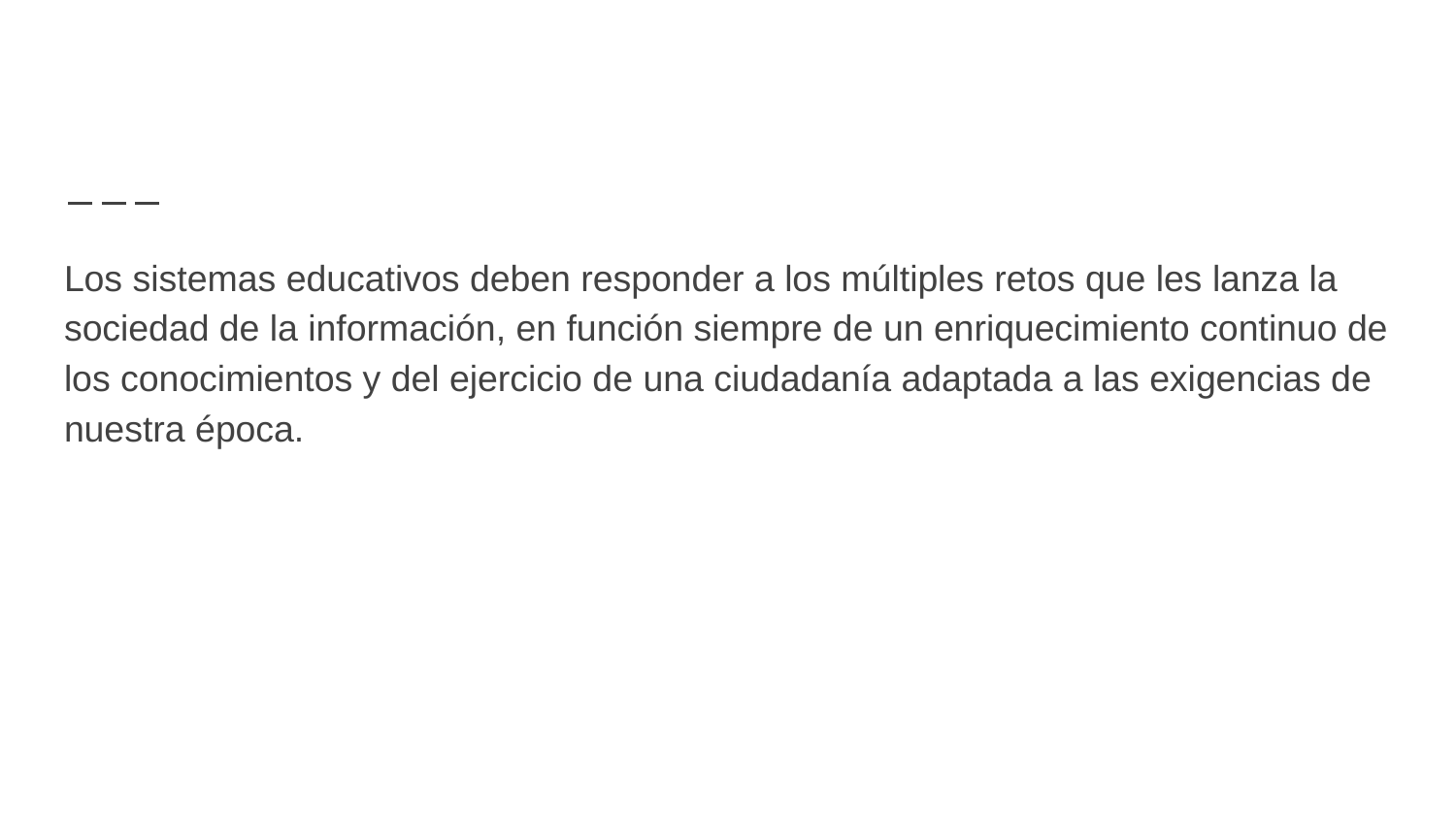

#
Los sistemas educativos deben responder a los múltiples retos que les lanza la sociedad de la información, en función siempre de un enriquecimiento continuo de los conocimientos y del ejercicio de una ciudadanía adaptada a las exigencias de nuestra época.